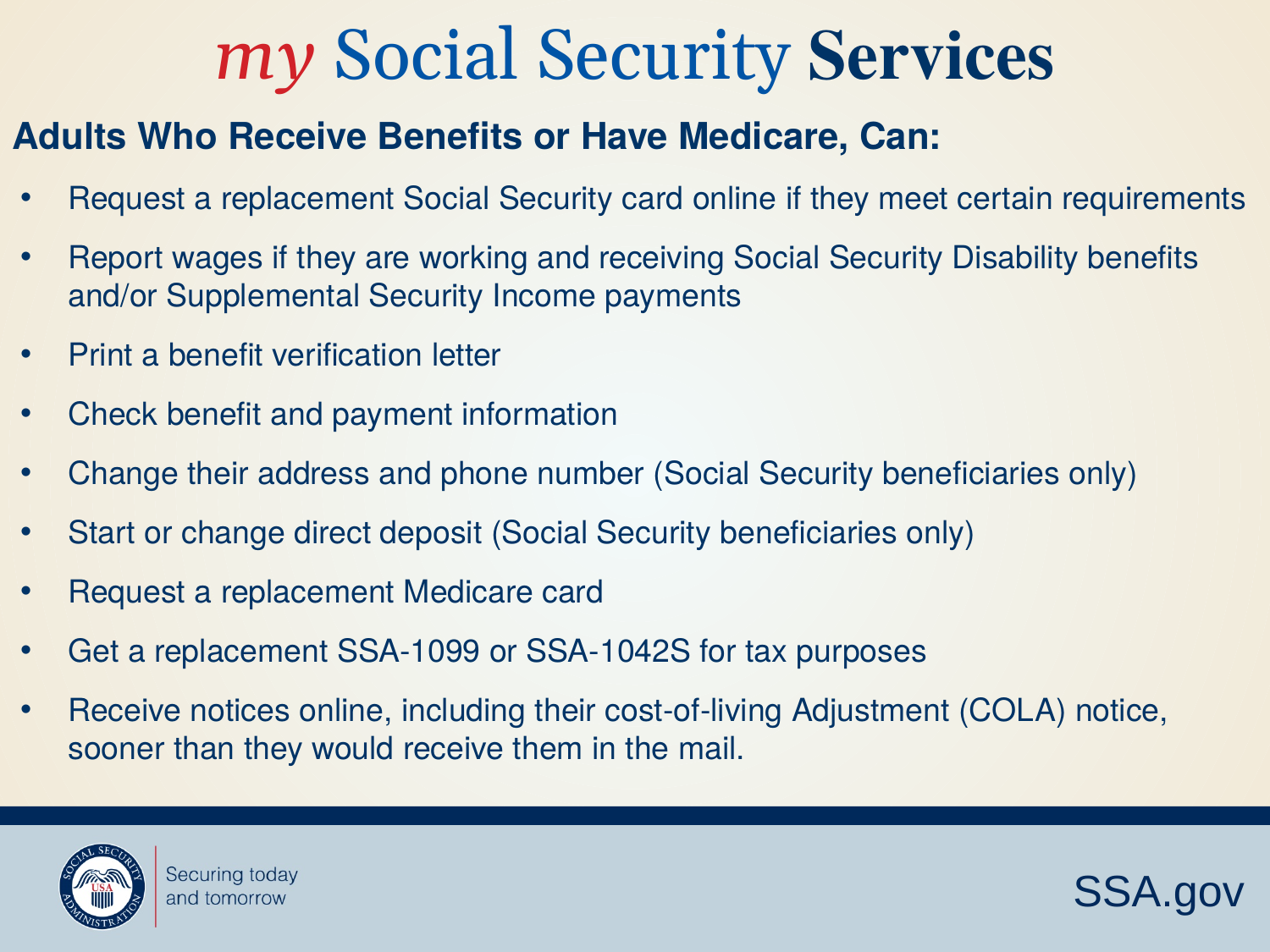

# my Social Security Services
Adults Who Receive Benefits or Have Medicare, Can:
Request a replacement Social Security card online if they meet certain requirements
Report wages if they are working and receiving Social Security Disability benefits and/or Supplemental Security Income payments
Print a benefit verification letter
Check benefit and payment information
Change their address and phone number (Social Security beneficiaries only)
Start or change direct deposit (Social Security beneficiaries only)
Request a replacement Medicare card
Get a replacement SSA-1099 or SSA-1042S for tax purposes
Receive notices online, including their cost-of-living Adjustment (COLA) notice, sooner than they would receive them in the mail.